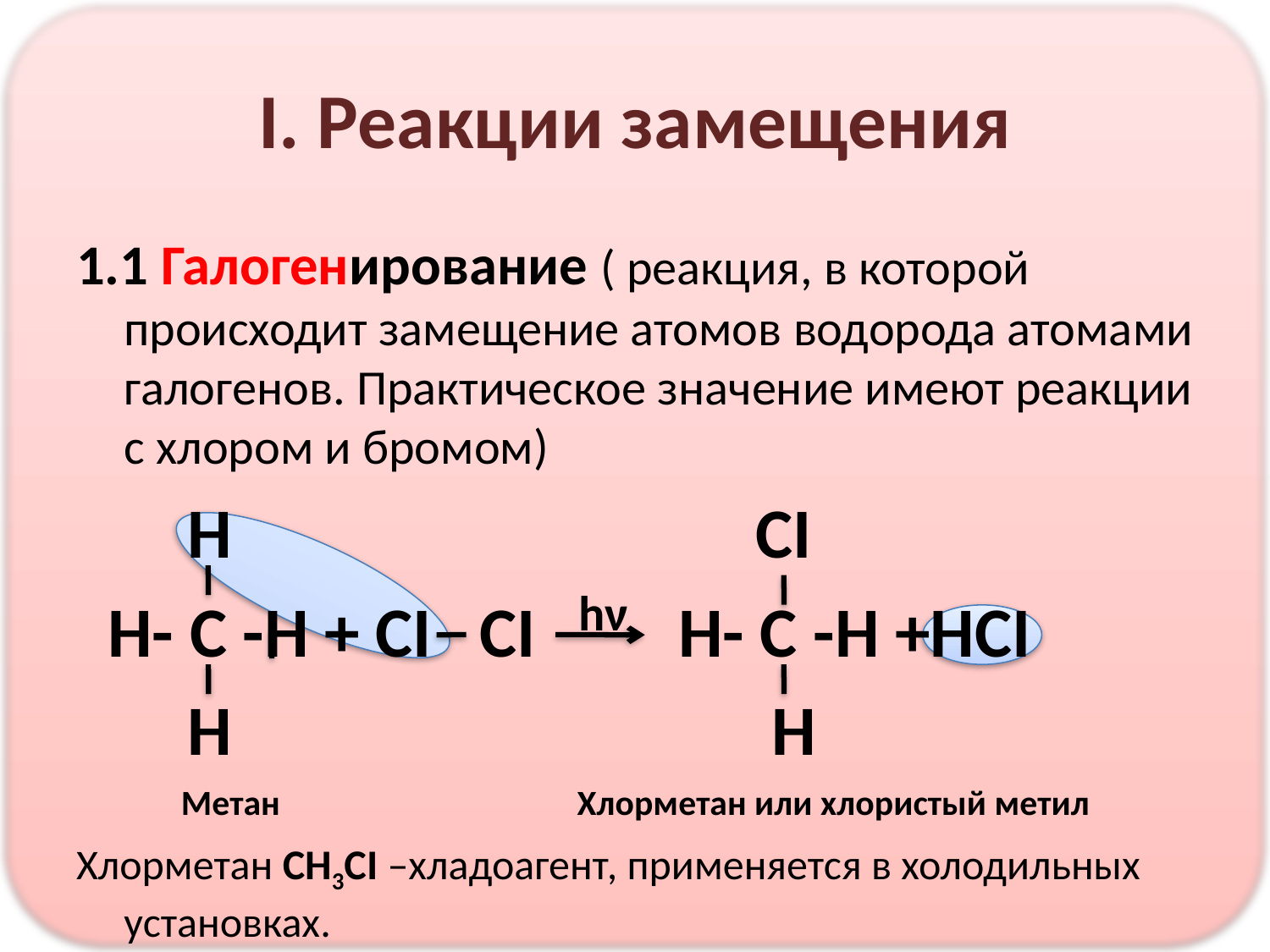

# I. Реакции замещения
1.1 Галогенирование ( реакция, в которой происходит замещение атомов водорода атомами галогенов. Практическое значение имеют реакции с хлором и бромом)
       H                                 CI
  H- C -H + CI   CI         H- C -H +HCI
       H                                  H

Хлорметан СН3СI –хладоагент, применяется в холодильных установках.

hν

Метан                                     Хлорметан или хлористый метил